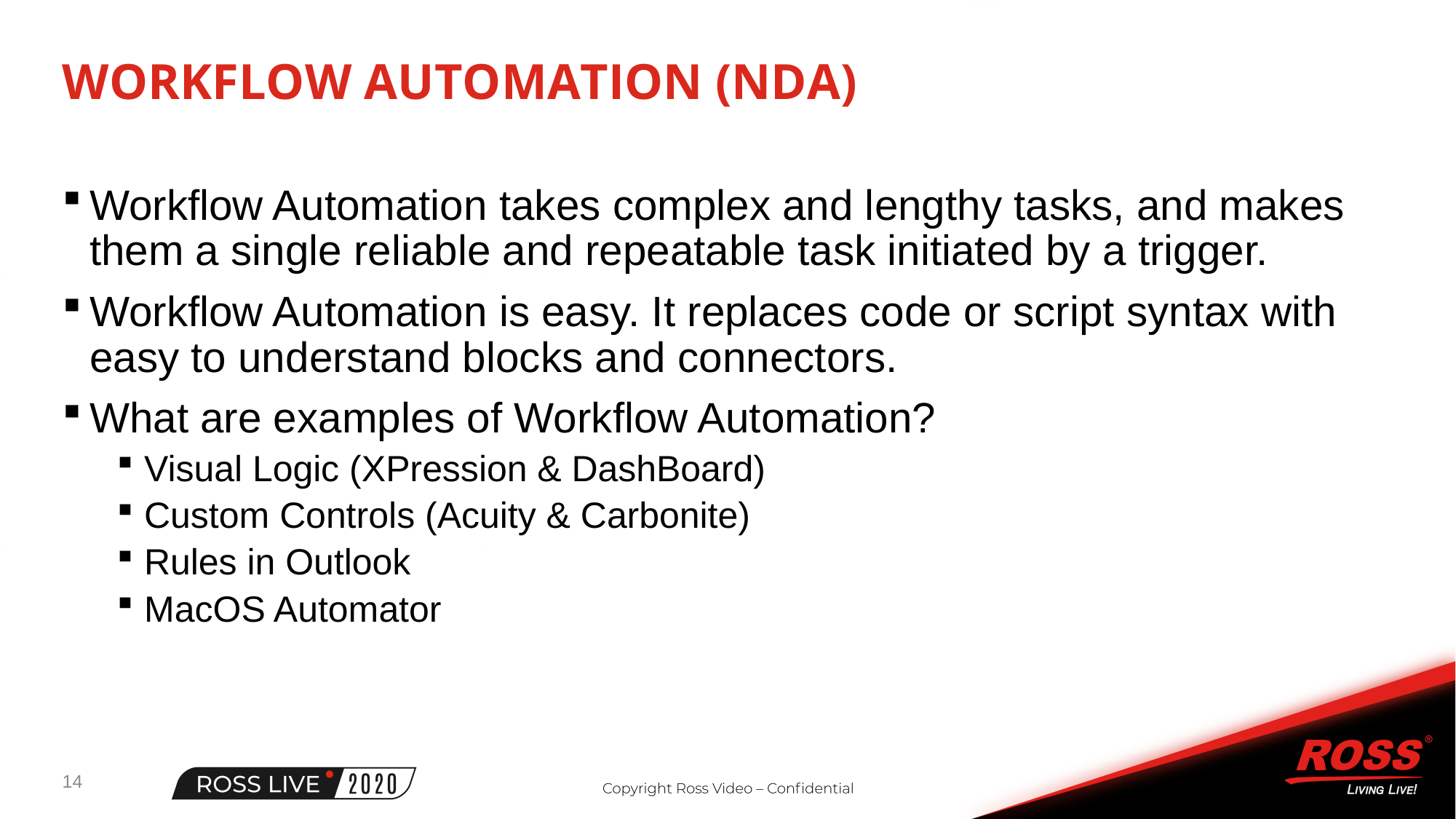

# Workflow automation (NDA)
Workflow Automation takes complex and lengthy tasks, and makes them a single reliable and repeatable task initiated by a trigger.
Workflow Automation is easy. It replaces code or script syntax with easy to understand blocks and connectors.
What are examples of Workflow Automation?
Visual Logic (XPression & DashBoard)
Custom Controls (Acuity & Carbonite)
Rules in Outlook
MacOS Automator

14